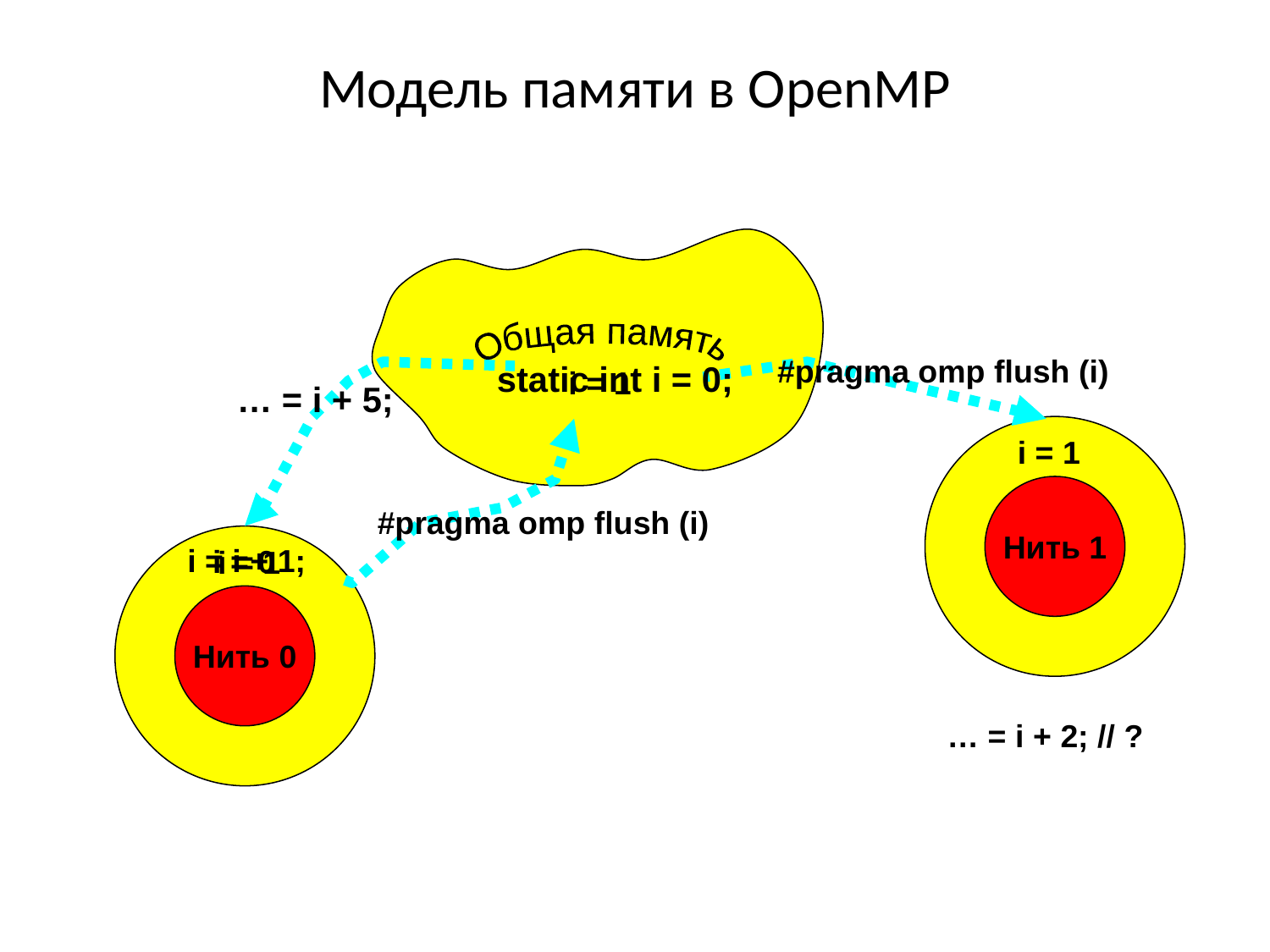

# Модель памяти в OpenMP

Общая память
#pragma omp flush (i)
static int i = 0;
i = 1

… = i + 5;
001

i = 1
Нить 1
#pragma omp flush (i)
001
i = i + 1;
i = 0
i = 1
Нить 0
… = i + 2; // ?